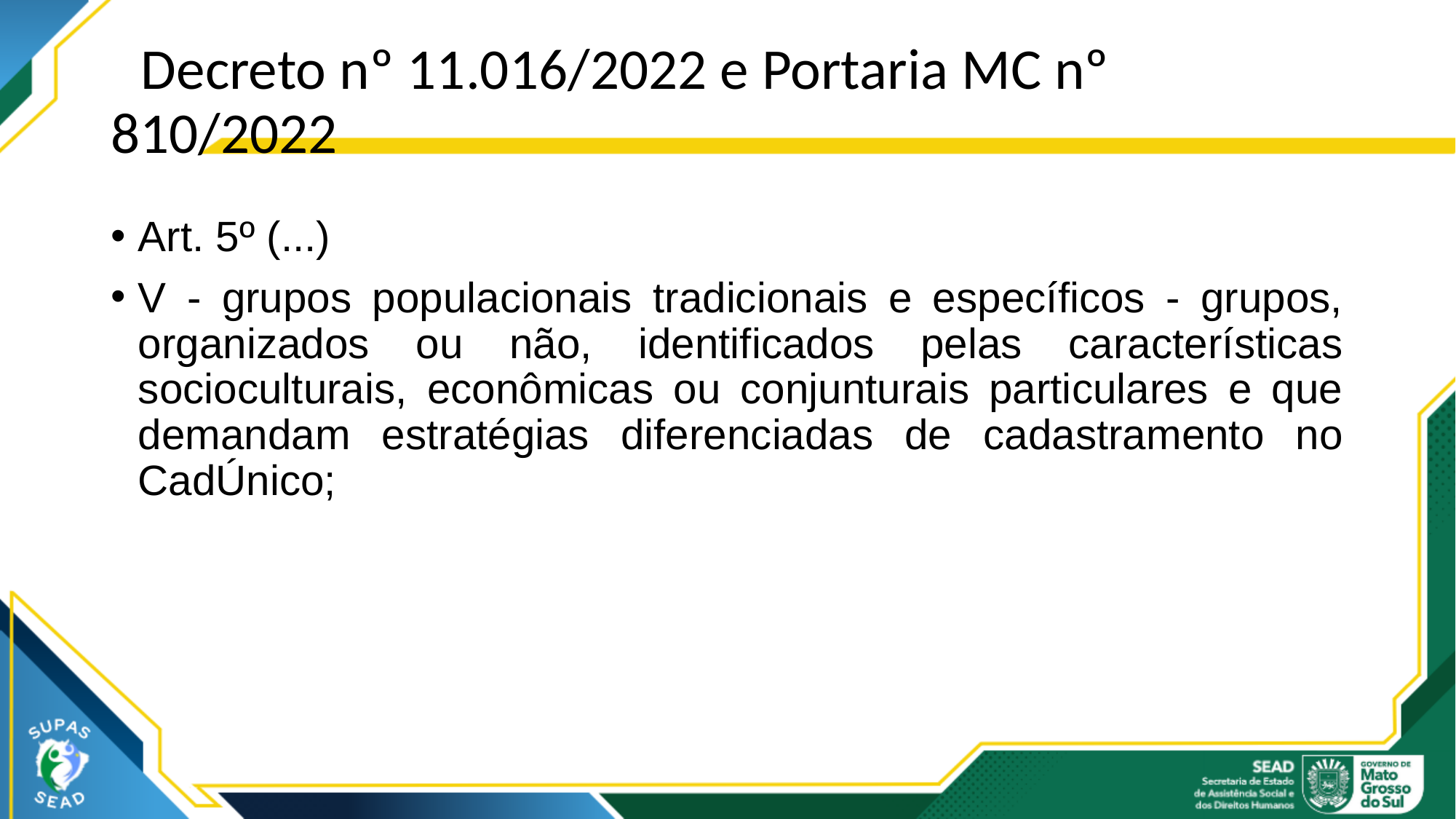

# Decreto nº 11.016/2022 e Portaria MC nº 810/2022
Art. 5º (...)
V - grupos populacionais tradicionais e específicos - grupos, organizados ou não, identificados pelas características socioculturais, econômicas ou conjunturais particulares e que demandam estratégias diferenciadas de cadastramento no CadÚnico;